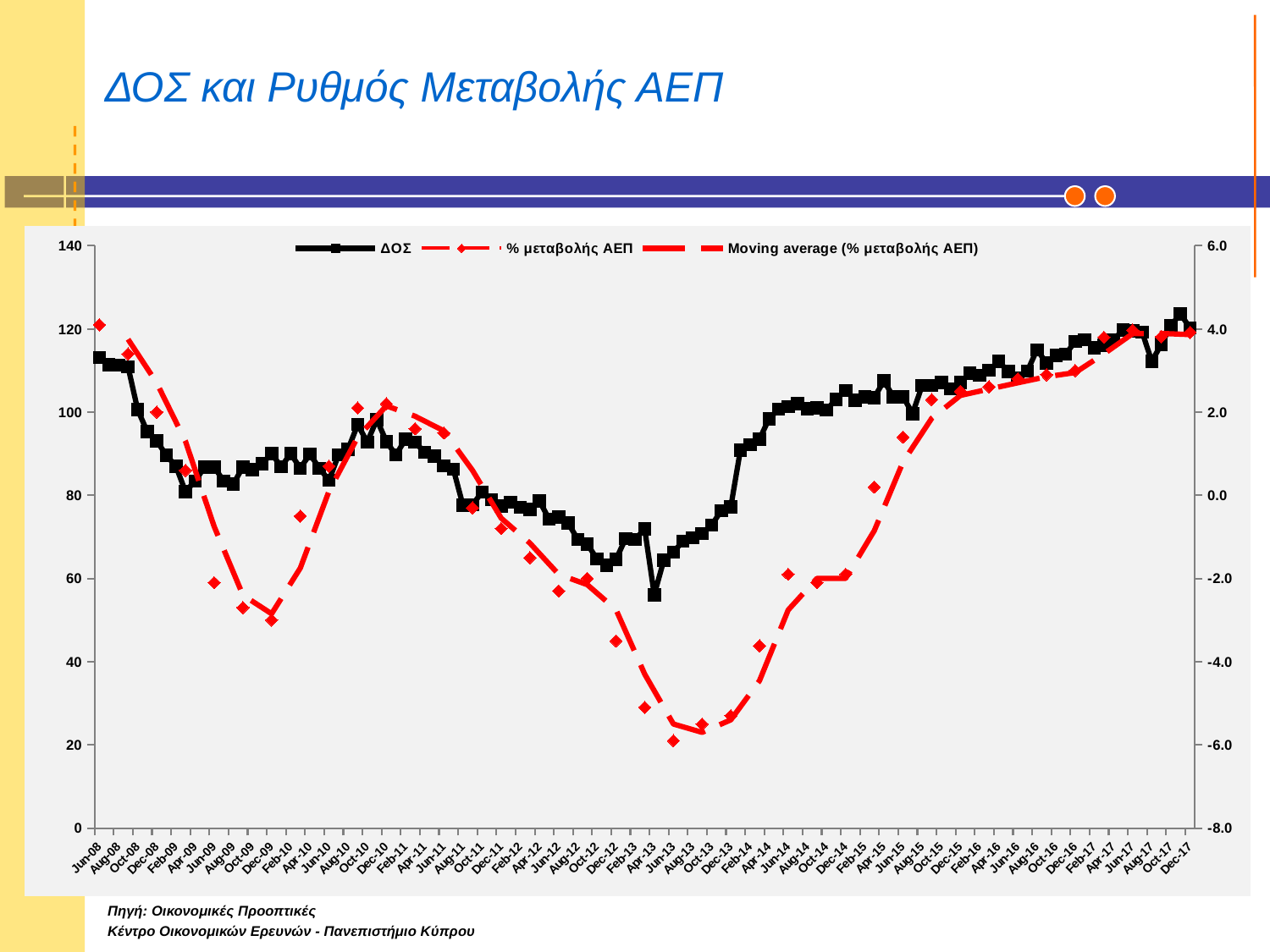

# ΔΟΣ και Ρυθμός Μεταβολής ΑΕΠ

### Chart

| Category | ΔΟΣ | % μεταβολής ΑΕΠ |
|---|---|---|
| 39600 | 113.1 | 4.1 |
| 39630 | 111.4 | None |
| 39661 | 111.3 | None |
| 39692 | 110.9 | 3.4 |
| 39722 | 100.6 | None |
| 39753 | 95.3 | None |
| 39783 | 93.1 | 2.0 |
| 39814 | 89.6 | None |
| 39845 | 87.0 | None |
| 39873 | 80.9 | 0.6000000000000002 |
| 39904 | 83.4 | None |
| 39934 | 86.8 | None |
| 39965 | 86.8 | -2.1 |
| 39995 | 83.4 | None |
| 40026 | 82.7 | None |
| 40057 | 86.8 | -2.7 |
| 40087 | 86.2 | None |
| 40118 | 87.6 | None |
| 40148 | 90.0 | -3.0 |
| 40179 | 86.9 | None |
| 40210 | 90.0 | None |
| 40238 | 86.5 | -0.5 |
| 40269 | 89.9 | None |
| 40299 | 86.5 | None |
| 40330 | 83.6 | 0.7000000000000002 |
| 40360 | 89.7 | None |
| 40391 | 91.1 | None |
| 40422 | 97.0 | 2.1 |
| 40452 | 92.8 | None |
| 40483 | 98.2 | None |
| 40513 | 92.9 | 2.2 |
| 40544 | 89.7 | None |
| 40575 | 93.5 | None |
| 40603 | 92.8 | 1.6 |
| 40634 | 90.3 | None |
| 40664 | 89.4 | None |
| 40695 | 87.1 | 1.5 |
| 40725 | 86.3 | None |
| 40756 | 77.6 | None |
| 40787 | 77.7 | -0.3000000000000001 |
| 40817 | 80.8 | None |
| 40848 | 78.9 | None |
| 40878 | 77.4 | -0.8 |
| 40909 | 78.3 | None |
| 40940 | 77.1 | None |
| 40969 | 76.6 | -1.5 |
| 41000 | 78.6 | None |
| 41030 | 74.3 | None |
| 41061 | 74.8 | -2.3 |
| 41091 | 73.3 | None |
| 41122 | 69.4 | None |
| 41153 | 68.3 | -2.0 |
| 41183 | 64.7 | None |
| 41214 | 63.2 | None |
| 41244 | 64.6 | -3.5 |
| 41275 | 69.6 | None |
| 41306 | 69.4 | None |
| 41334 | 71.9 | -5.1 |
| 41365 | 56.1 | None |
| 41395 | 64.4 | None |
| 41426 | 66.3 | -5.9 |
| 41456 | 69.0 | None |
| 41487 | 69.8 | None |
| 41518 | 70.8 | -5.5 |
| 41548 | 72.8 | None |
| 41579 | 76.3 | None |
| 41609 | 77.2 | -5.3 |
| 41640 | 90.8 | None |
| 41671 | 92.2 | None |
| 41699 | 93.5 | -3.6165693043016405 |
| 41730 | 98.4 | None |
| 41760 | 100.7 | None |
| 41791 | 101.3 | -1.9003226963069153 |
| 41821 | 102.0 | None |
| 41852 | 100.8 | None |
| 41883 | 101.0 | -2.1 |
| 41913 | 100.5 | None |
| 41944 | 103.1 | None |
| 41974 | 105.2 | -1.9000000000000001 |
| 42005 | 102.8 | None |
| 42036 | 103.7 | None |
| 42064 | 103.5 | 0.2 |
| 42095 | 107.5 | None |
| 42125 | 103.68034607932613 | None |
| 42156 | 103.7138936212387 | 1.4 |
| 42186 | 99.65313840350422 | None |
| 42217 | 106.3912935547198 | None |
| 42248 | 106.42674443544212 | 2.3 |
| 42278 | 107.1147288038221 | None |
| 42309 | 105.62839197599541 | None |
| 42339 | 107.06587841005506 | 2.5 |
| 42370 | 109.34227230200028 | None |
| 42401 | 108.8279954741079 | None |
| 42430 | 110.0867764780787 | 2.6093021650342108 |
| 42461 | 112.18669683494561 | None |
| 42491 | 109.75214320364012 | None |
| 42522 | 108.23404280934659 | 2.8 |
| 42552 | 109.88860079498484 | None |
| 42583 | 114.9774864829124 | None |
| 42614 | 111.84093164148481 | 2.9 |
| 42644 | 113.61789088170349 | None |
| 42675 | 113.90408150638451 | None |
| 42705 | 117.0040815063845 | 3.0 |
| 42736 | 117.40408150638451 | None |
| 42767 | 115.5040815063845 | None |
| 42795 | 116.10408150638447 | 3.8 |
| 42826 | 117.4040815063845 | None |
| 42856 | 119.7040815063845 | None |
| 42887 | 119.50408150638447 | 3.971557405480407 |
| 42917 | 119.2040815063845 | None |
| 42948 | 112.2040815063845 | None |
| 42979 | 116.30408150638446 | 3.8112876498683987 |
| 43009 | 120.80408150638446 | None |
| 43040 | 123.60408150638446 | None |
| 43070 | 120.20408150638448 | 3.9163648990525233 |
Πηγή: Οικονομικές Προοπτικές
Κέντρο Οικονομικών Ερευνών - Πανεπιστήμιο Κύπρου